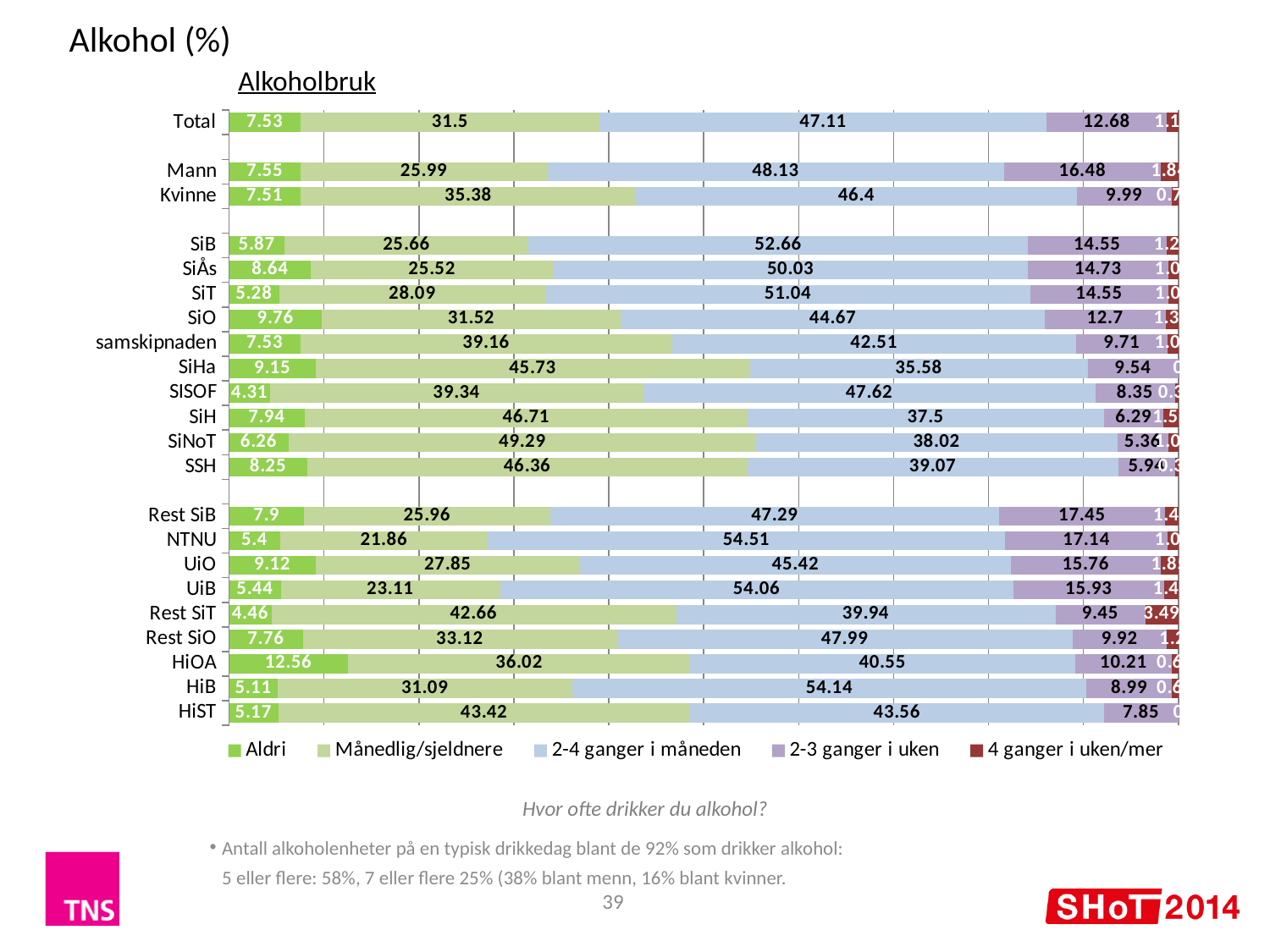

Alkohol (%)
Alkoholbruk

### Chart

| Category | Aldri | Månedlig/sjeldnere | 2-4 ganger i måneden | 2-3 ganger i uken | 4 ganger i uken/mer |
|---|---|---|---|---|---|
| Total | 7.53 | 31.5 | 47.11 | 12.68 | 1.19 |
|  | None | None | None | None | None |
| Mann | 7.55 | 25.99 | 48.13 | 16.48 | 1.84 |
| Kvinne | 7.51 | 35.38 | 46.4 | 9.99 | 0.72 |
|  | None | None | None | None | None |
| SiB | 5.87 | 25.66 | 52.66 | 14.55 | 1.26 |
| SiÅs | 8.64 | 25.52 | 50.03 | 14.73 | 1.07 |
| SiT | 5.28 | 28.09 | 51.04 | 14.55 | 1.05 |
| SiO | 9.76 | 31.52 | 44.67 | 12.7 | 1.35 |
| samskipnaden | 7.53 | 39.16 | 42.51 | 9.71 | 1.08 |
| SiHa | 9.15 | 45.73 | 35.58 | 9.54 | 0.0 |
| SISOF | 4.31 | 39.34 | 47.62 | 8.35 | 0.39 |
| SiH | 7.94 | 46.71 | 37.5 | 6.29 | 1.56 |
| SiNoT | 6.26 | 49.29 | 38.02 | 5.36 | 1.07 |
| SSH | 8.25 | 46.36 | 39.07 | 5.94 | 0.38 |
|  | None | None | None | None | None |
| Rest SiB | 7.9 | 25.96 | 47.29 | 17.45 | 1.41 |
| NTNU | 5.4 | 21.86 | 54.51 | 17.14 | 1.09 |
| UiO | 9.12 | 27.85 | 45.42 | 15.76 | 1.85 |
| UiB | 5.44 | 23.11 | 54.06 | 15.93 | 1.47 |
| Rest SiT | 4.46 | 42.66 | 39.94 | 9.45 | 3.49 |
| Rest SiO | 7.76 | 33.12 | 47.99 | 9.92 | 1.2 |
| HiOA | 12.56 | 36.02 | 40.55 | 10.21 | 0.67 |
| HiB | 5.11 | 31.09 | 54.14 | 8.99 | 0.66 |
| HiST | 5.17 | 43.42 | 43.56 | 7.85 | 0.0 |
Hvor ofte drikker du alkohol?
Antall alkoholenheter på en typisk drikkedag blant de 92% som drikker alkohol: 5 eller flere: 58%, 7 eller flere 25% (38% blant menn, 16% blant kvinner.
39